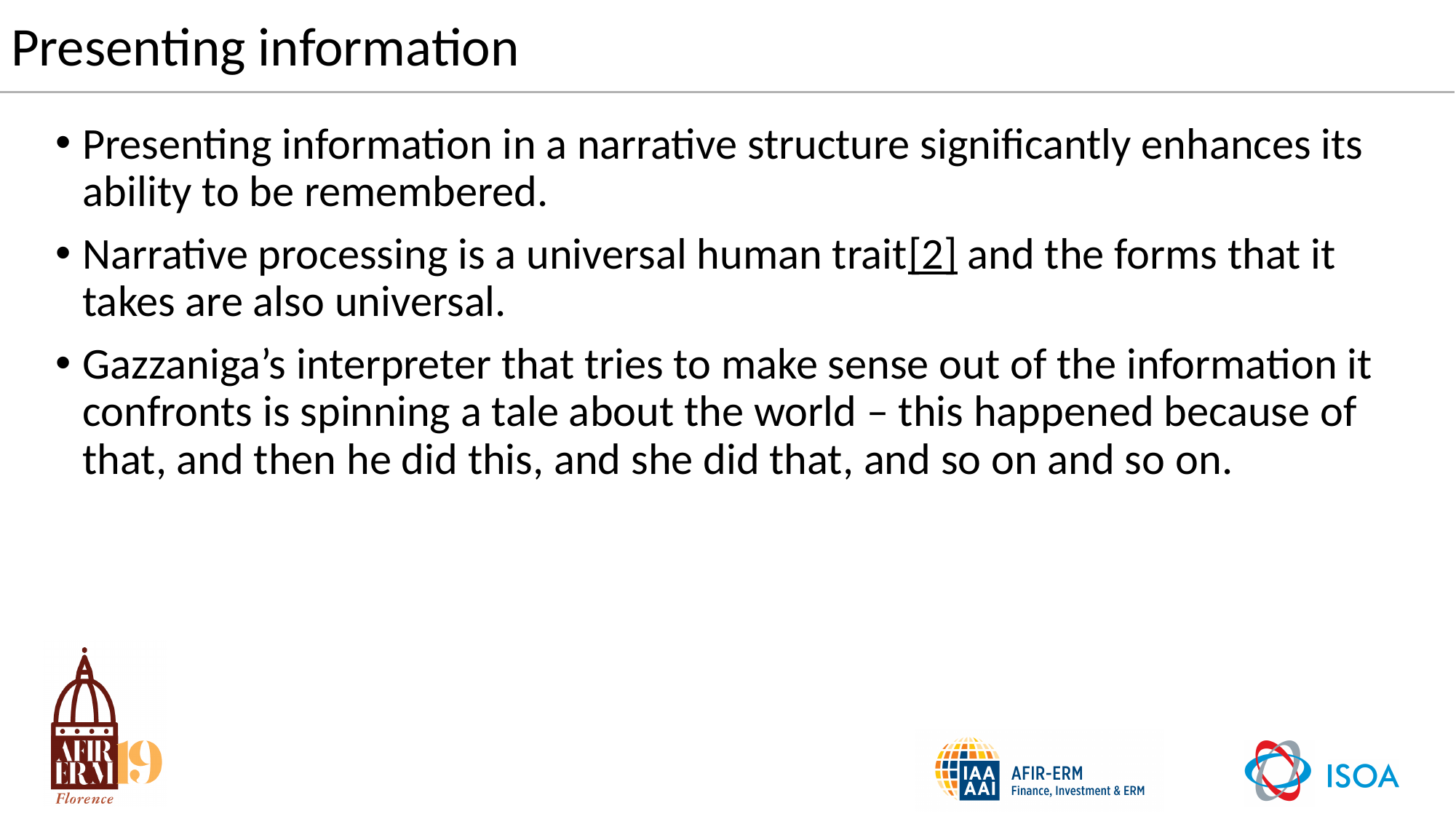

# Presenting information
Presenting information in a narrative structure significantly enhances its ability to be remembered.
Narrative processing is a universal human trait[2] and the forms that it takes are also universal.
Gazzaniga’s interpreter that tries to make sense out of the information it confronts is spinning a tale about the world – this happened because of that, and then he did this, and she did that, and so on and so on.